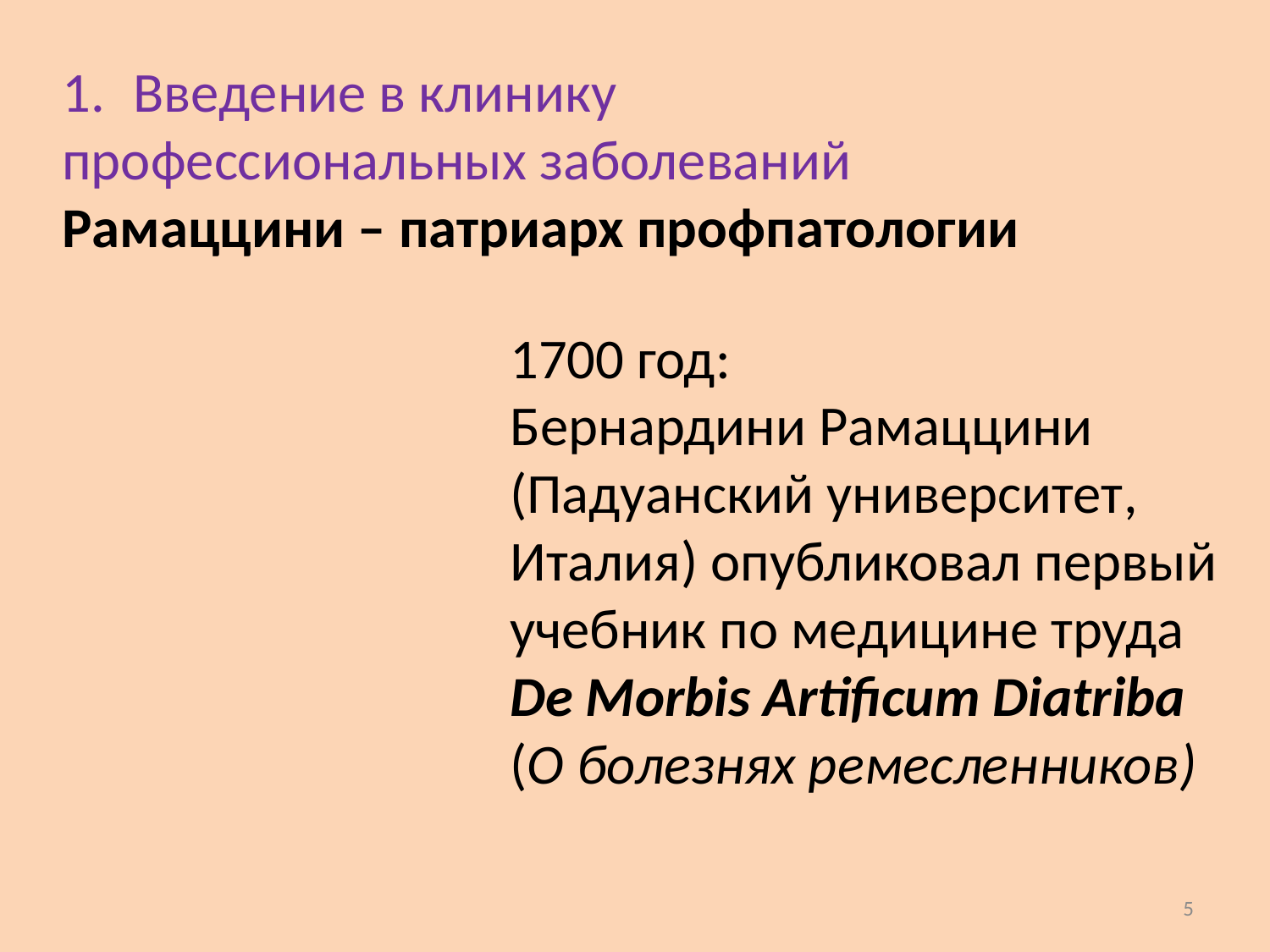

Введение в клинику
профессиональных заболеваний
Рамаццини – патриарх профпатологии

1700 год:
Бернардини Рамаццини (Падуанский университет, Италия) опубликовал первый учебник по медицине труда De Morbis Artificum Diatriba (О болезнях ремесленников)
5